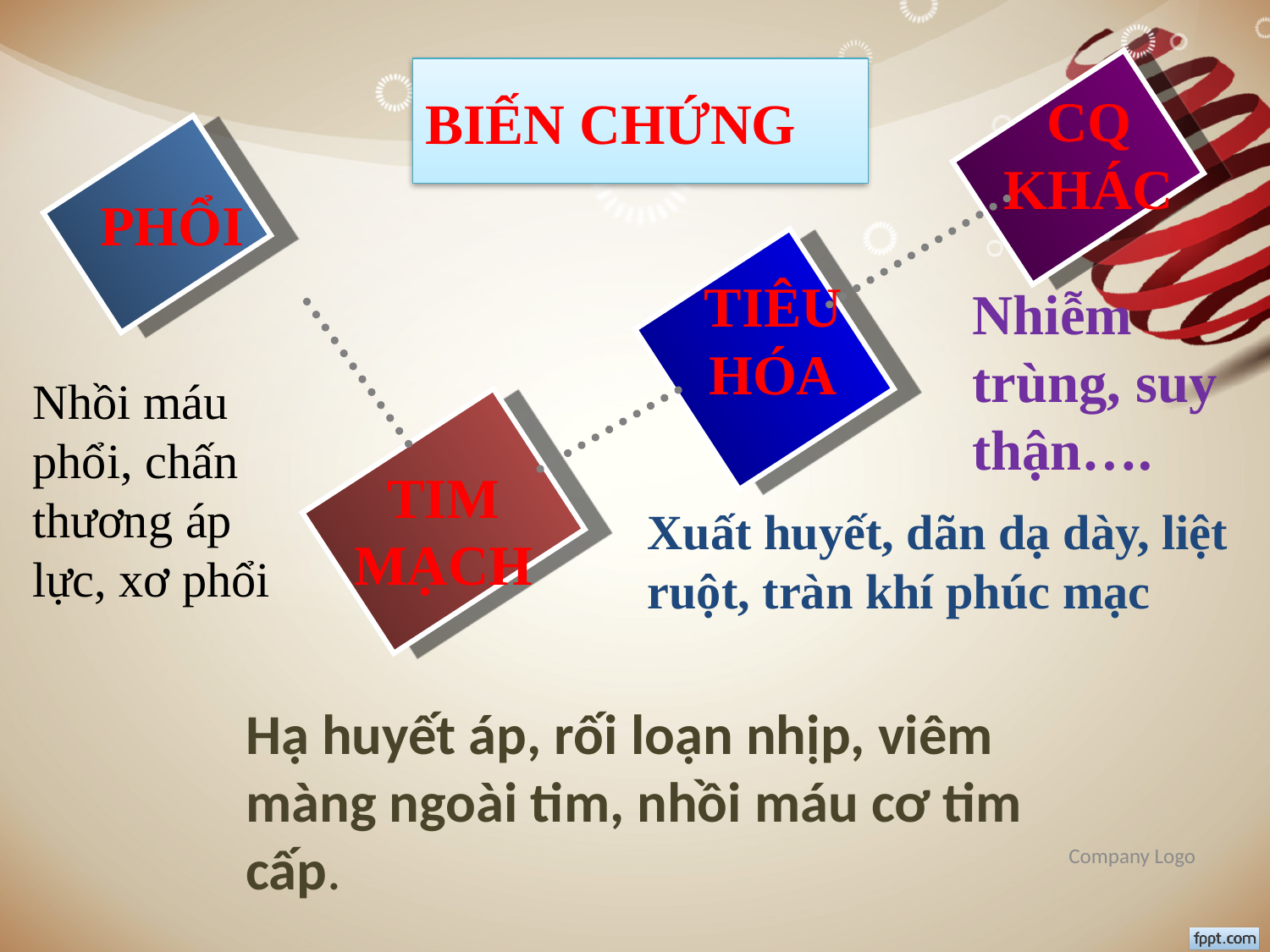

BIẾN CHỨNG

CQ KHÁC

PHỔI

TIÊU HÓA

Nhiễm trùng, suy thận….

Nhồi máu phổi, chấn thương áp lực, xơ phổi

TIM MẠCH
Xuất huyết, dãn dạ dày, liệt ruột, tràn khí phúc mạc
Hạ huyết áp, rối loạn nhịp, viêm màng ngoài tim, nhồi máu cơ tim cấp.
Company Logo